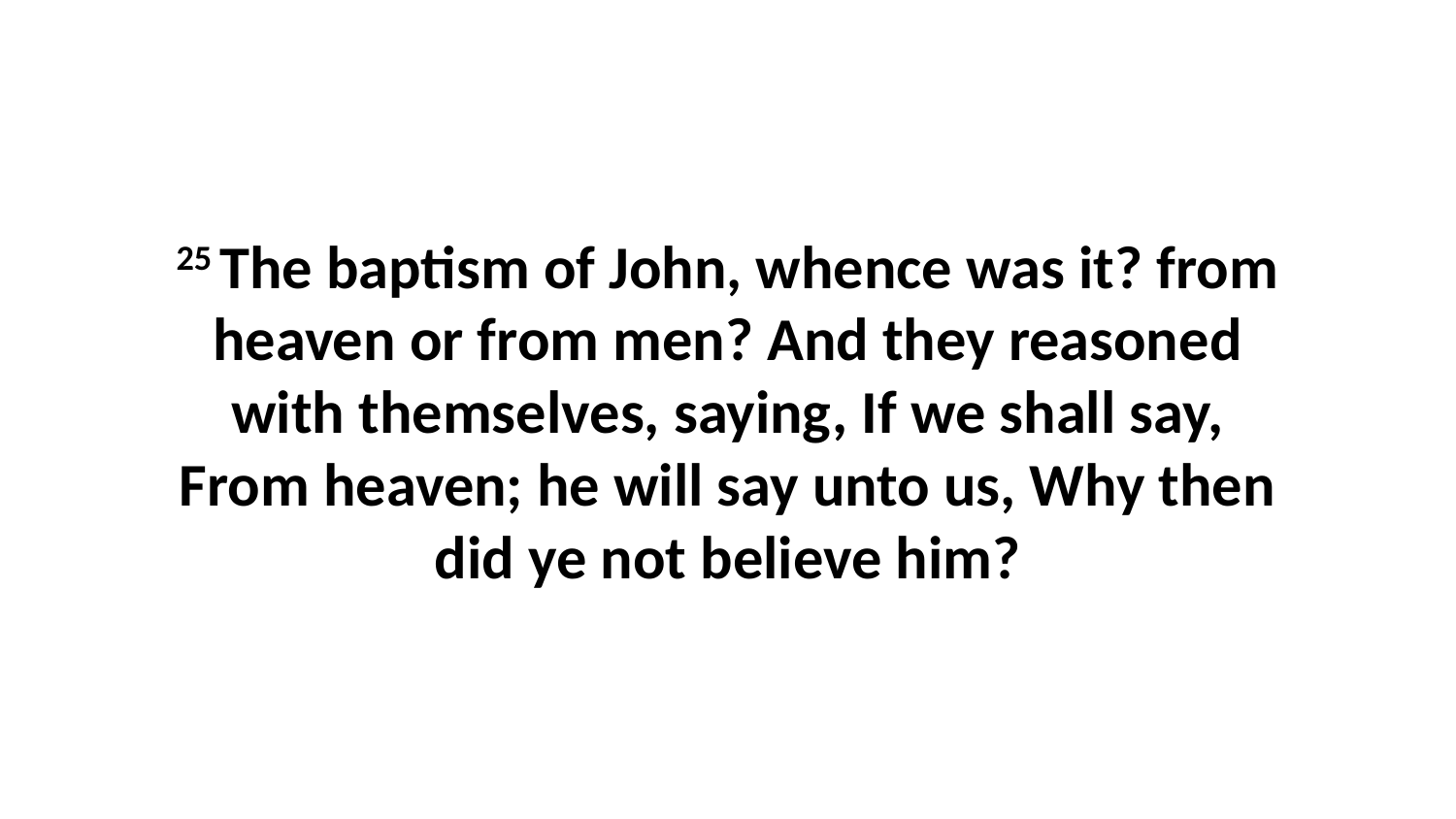

25 The baptism of John, whence was it? from heaven or from men? And they reasoned with themselves, saying, If we shall say, From heaven; he will say unto us, Why then did ye not believe him?